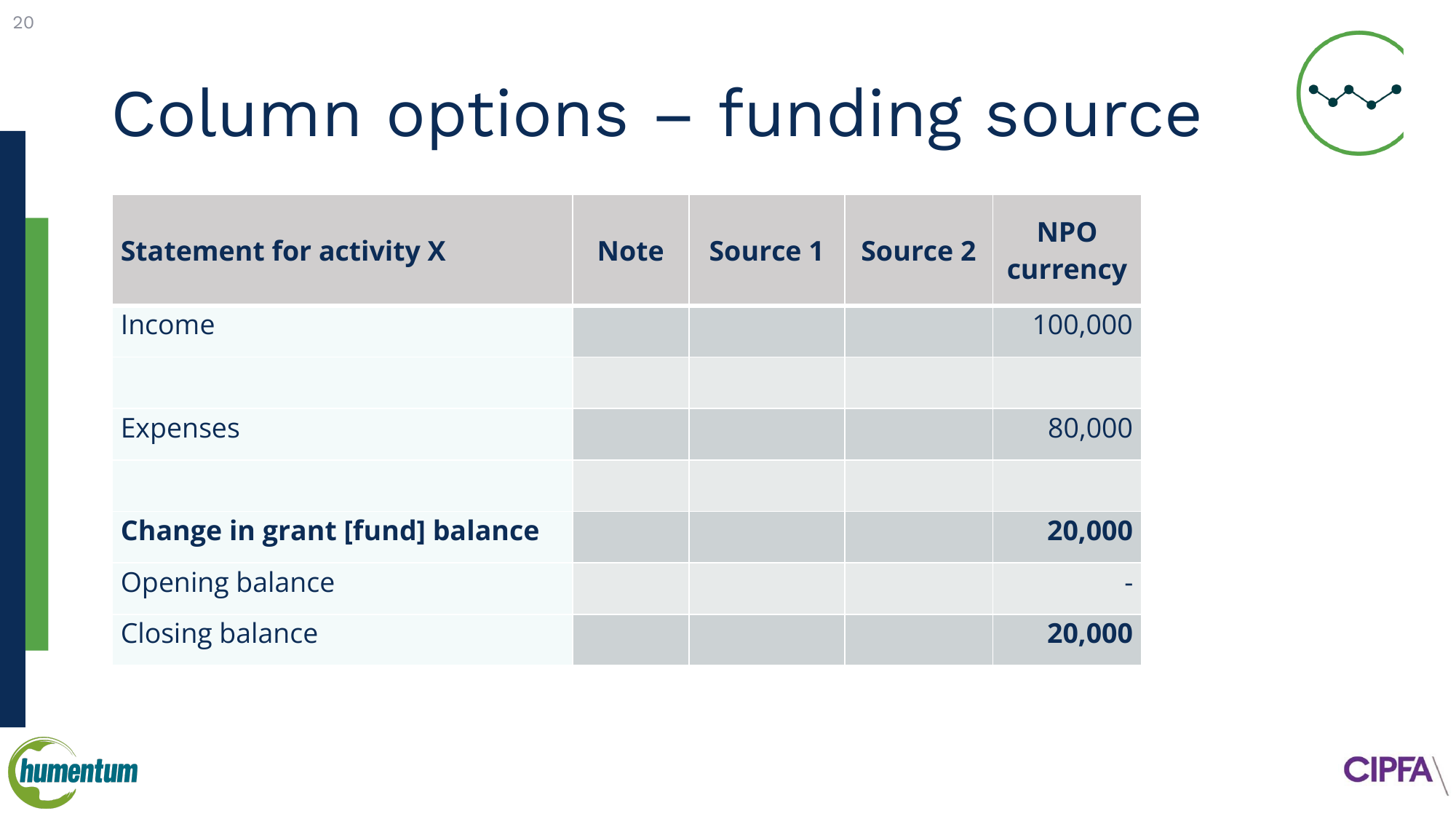

20
# Column options – funding source
| Statement for activity X | Note | Source 1 | Source 2 | NPO currency |
| --- | --- | --- | --- | --- |
| Income |  |  |  | 100,000 |
|  |  |  |  |  |
| Expenses |  |  |  | 80,000 |
|  |  |  |  |  |
| Change in grant [fund] balance |  |  |  | 20,000 |
| Opening balance |  |  |  | - |
| Closing balance |  |  |  | 20,000 |